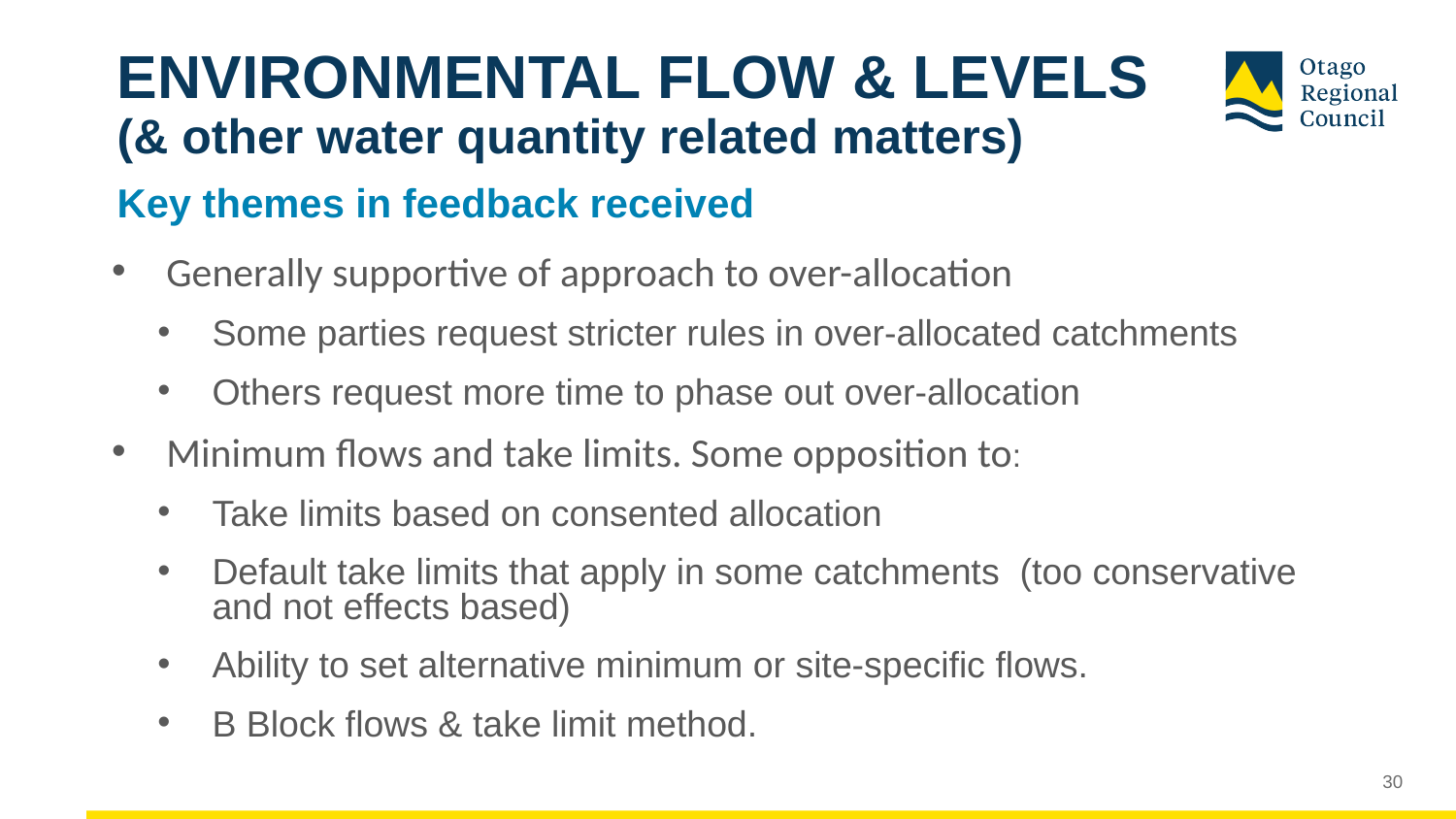

# ENVIRONMENTAL FLOW & LEVELS (& other water quantity related matters)
Key themes in feedback received
Generally supportive of approach to over-allocation
Some parties request stricter rules in over-allocated catchments
Others request more time to phase out over-allocation
Minimum flows and take limits. Some opposition to:
Take limits based on consented allocation
Default take limits that apply in some catchments  (too conservative and not effects based)
Ability to set alternative minimum or site-specific flows.
B Block flows & take limit method.

30